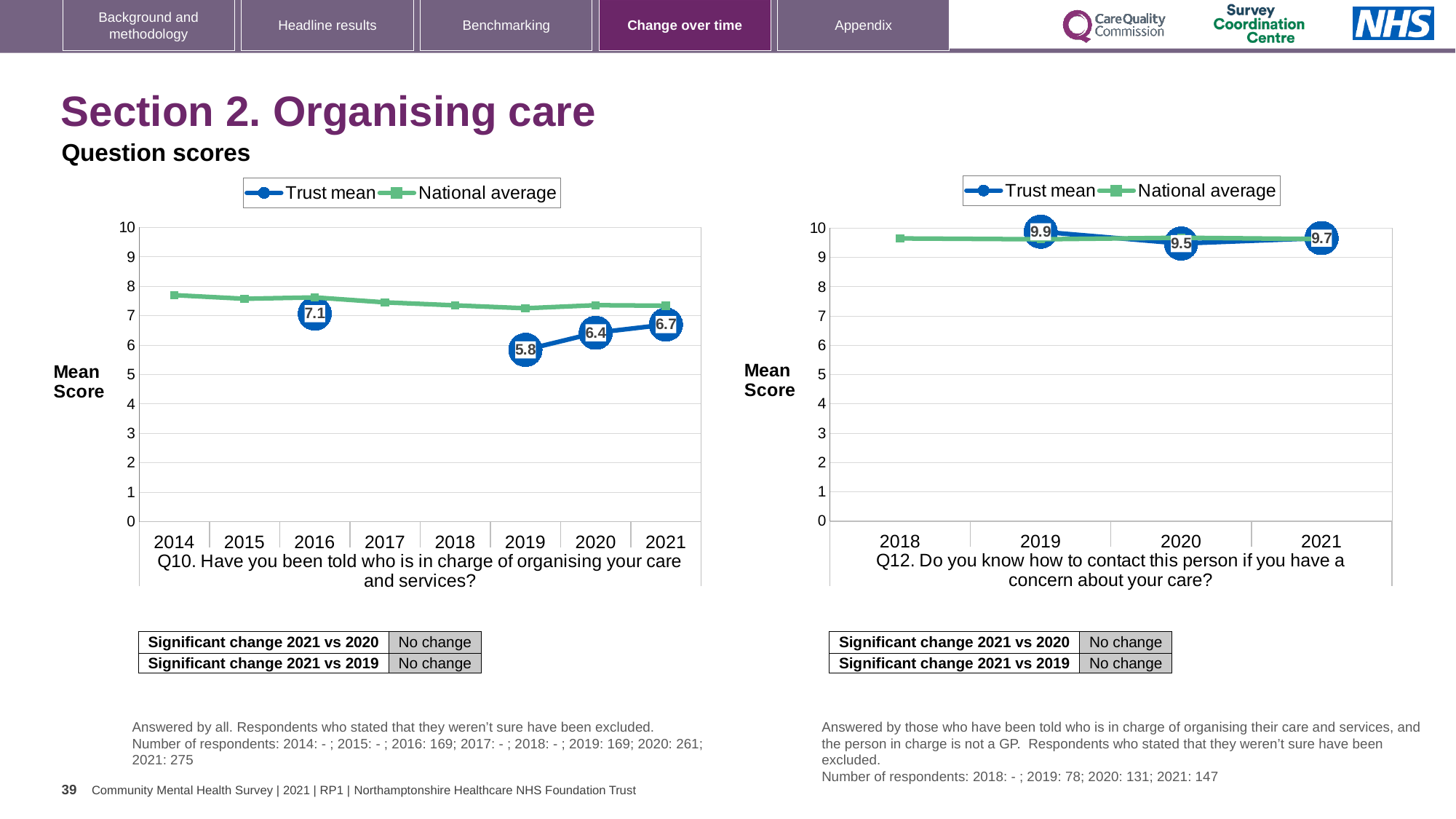

# Section 2. Organising care
Question scores

### Chart

| Category | Trust mean | National average |
|---|---|---|
| 2018 | None | 9.651693904899762 |
| 2019 | 9.88184808516646 | 9.62216939371106 |
| 2020 | 9.47789149044539 | 9.674648844808809 |
| 2021 | 9.66266129787345 | 9.629963493974017 |

### Chart

| Category | Trust mean | National average |
|---|---|---|
| 2014 | None | 7.700977430818612 |
| 2015 | None | 7.578243579087512 |
| 2016 | 7.07366162254704 | 7.62248556080159 |
| 2017 | None | 7.455324811655596 |
| 2018 | None | 7.352555039364894 |
| 2019 | 5.84091229920342 | 7.254508455472574 |
| 2020 | 6.42126750745959 | 7.359315563459662 |
| 2021 | 6.70118248831073 | 7.341301486506804 |
| Significant change 2021 vs 2020 | No change |
| --- | --- |
| Significant change 2021 vs 2019 | No change |
| Significant change 2021 vs 2020 | No change |
| --- | --- |
| Significant change 2021 vs 2019 | No change |
Answered by all. Respondents who stated that they weren’t sure have been excluded.
Number of respondents: 2014: - ; 2015: - ; 2016: 169; 2017: - ; 2018: - ; 2019: 169; 2020: 261; 2021: 275

Answered by those who have been told who is in charge of organising their care and services, and the person in charge is not a GP.  Respondents who stated that they weren’t sure have been excluded.
Number of respondents: 2018: - ; 2019: 78; 2020: 131; 2021: 147

39